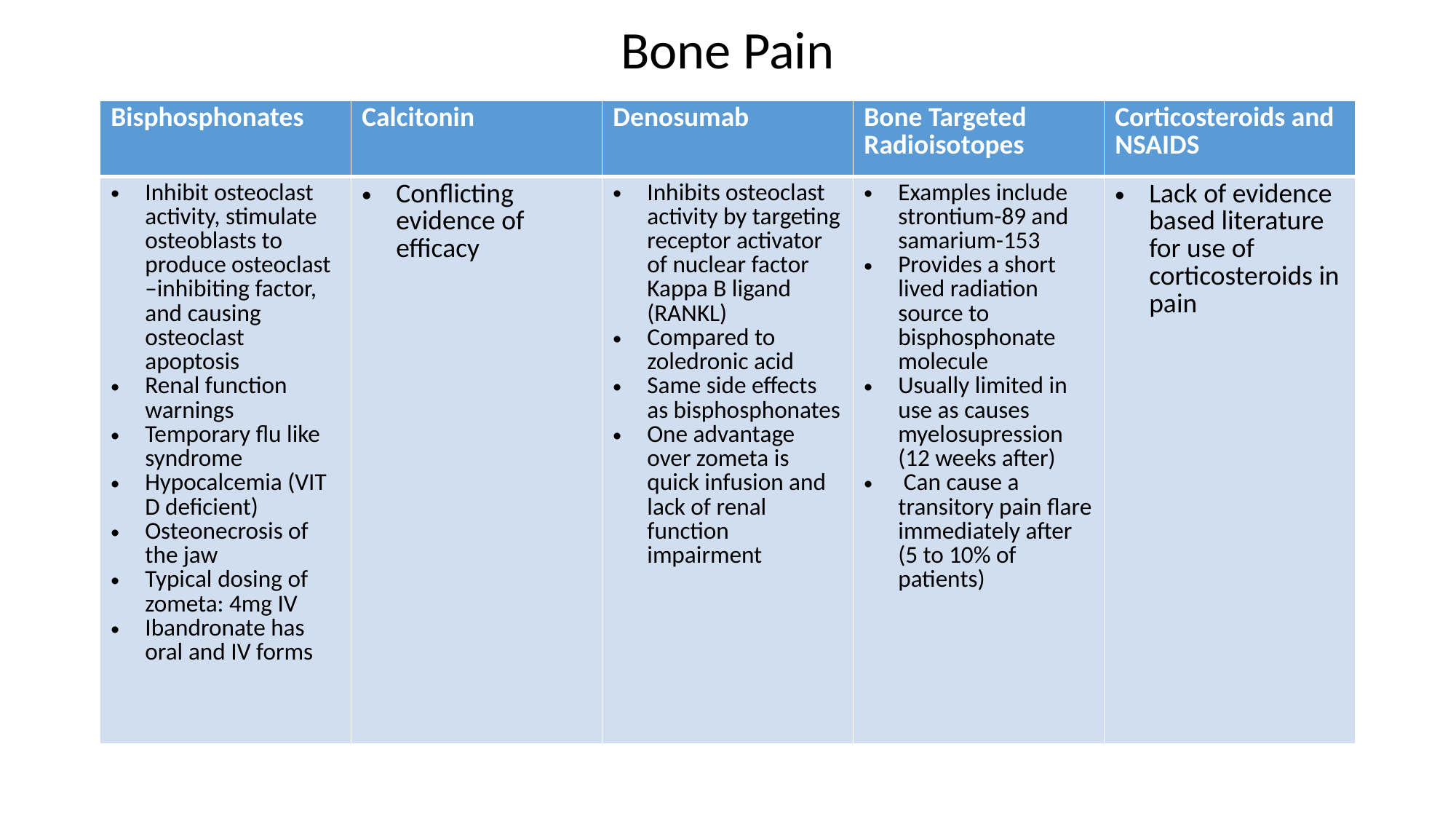

# Bone Pain
| Bisphosphonates | Calcitonin | Denosumab | Bone Targeted Radioisotopes | Corticosteroids and NSAIDS |
| --- | --- | --- | --- | --- |
| Inhibit osteoclast activity, stimulate osteoblasts to produce osteoclast –inhibiting factor, and causing osteoclast apoptosis Renal function warnings Temporary flu like syndrome Hypocalcemia (VIT D deficient) Osteonecrosis of the jaw Typical dosing of zometa: 4mg IV Ibandronate has oral and IV forms | Conflicting evidence of efficacy | Inhibits osteoclast activity by targeting receptor activator of nuclear factor Kappa B ligand (RANKL) Compared to zoledronic acid Same side effects as bisphosphonates One advantage over zometa is quick infusion and lack of renal function impairment | Examples include strontium-89 and samarium-153 Provides a short lived radiation source to bisphosphonate molecule Usually limited in use as causes myelosupression (12 weeks after) Can cause a transitory pain flare immediately after (5 to 10% of patients) | Lack of evidence based literature for use of corticosteroids in pain |